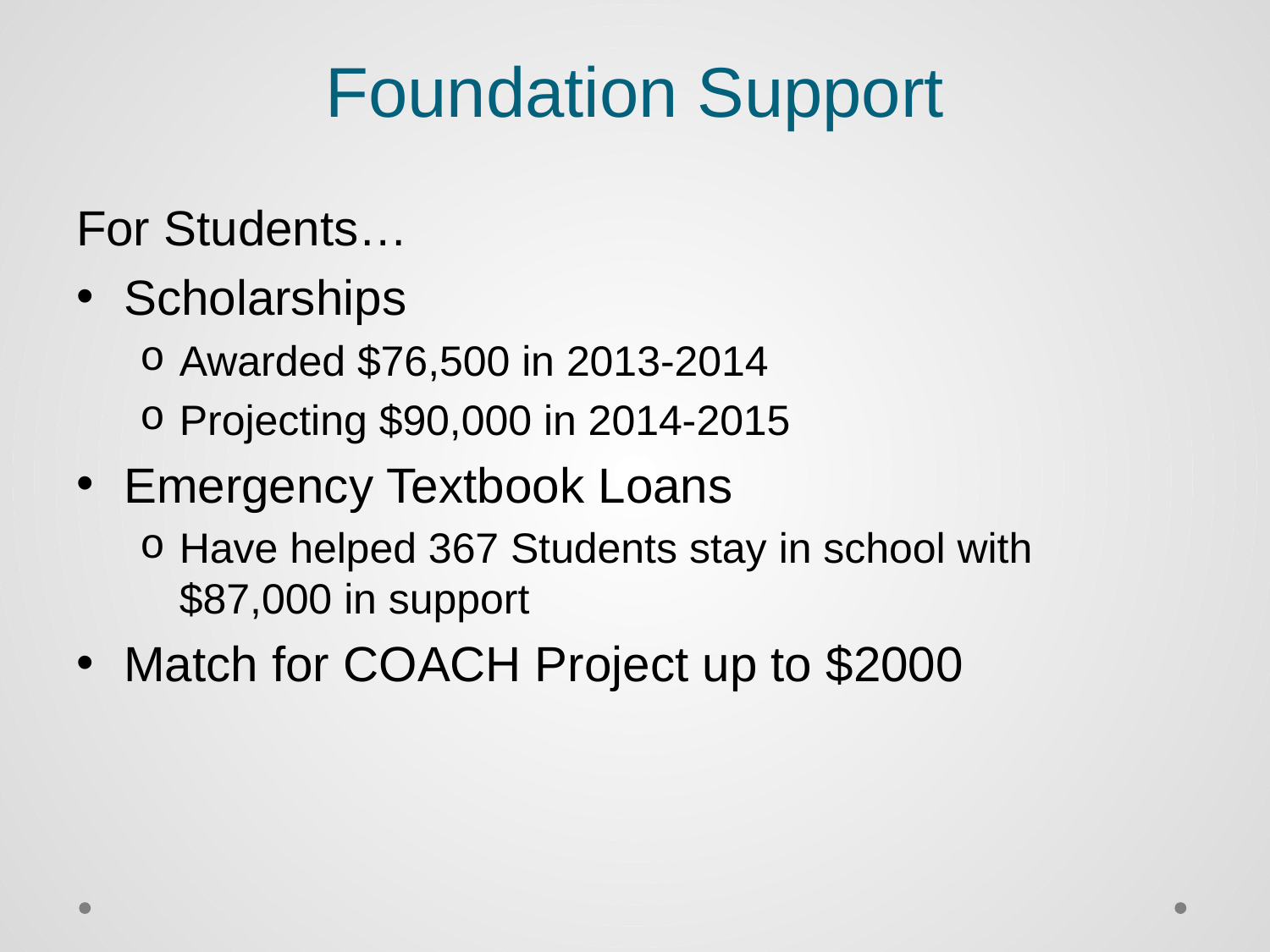

# Foundation Support
For Students…
Scholarships
Awarded $76,500 in 2013-2014
Projecting $90,000 in 2014-2015
Emergency Textbook Loans
Have helped 367 Students stay in school with $87,000 in support
Match for COACH Project up to $2000